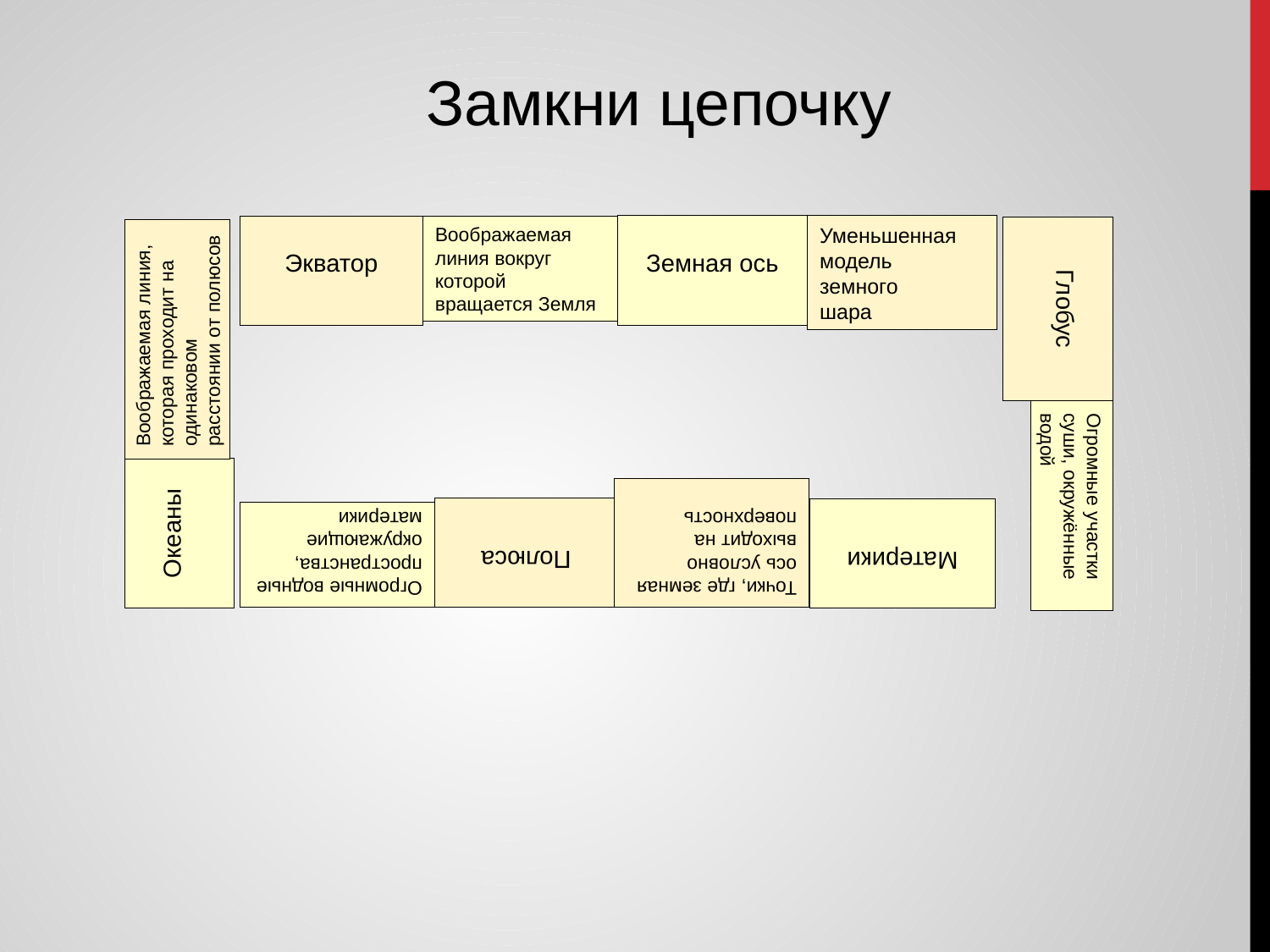

Замкни цепочку

Земная ось

Уменьшенная
модель
земного
шара

Экватор

Воображаемая линия вокруг которой вращается Земля
Воображаемая линия, которая проходит на одинаковом расстоянии от полюсов

Океаны

Глобус

Огромные участки суши, окружённые водой
Огромные водные пространства, окружающие материки

Полюса

Материки

Точки, где земная ось условно выходит на поверхность